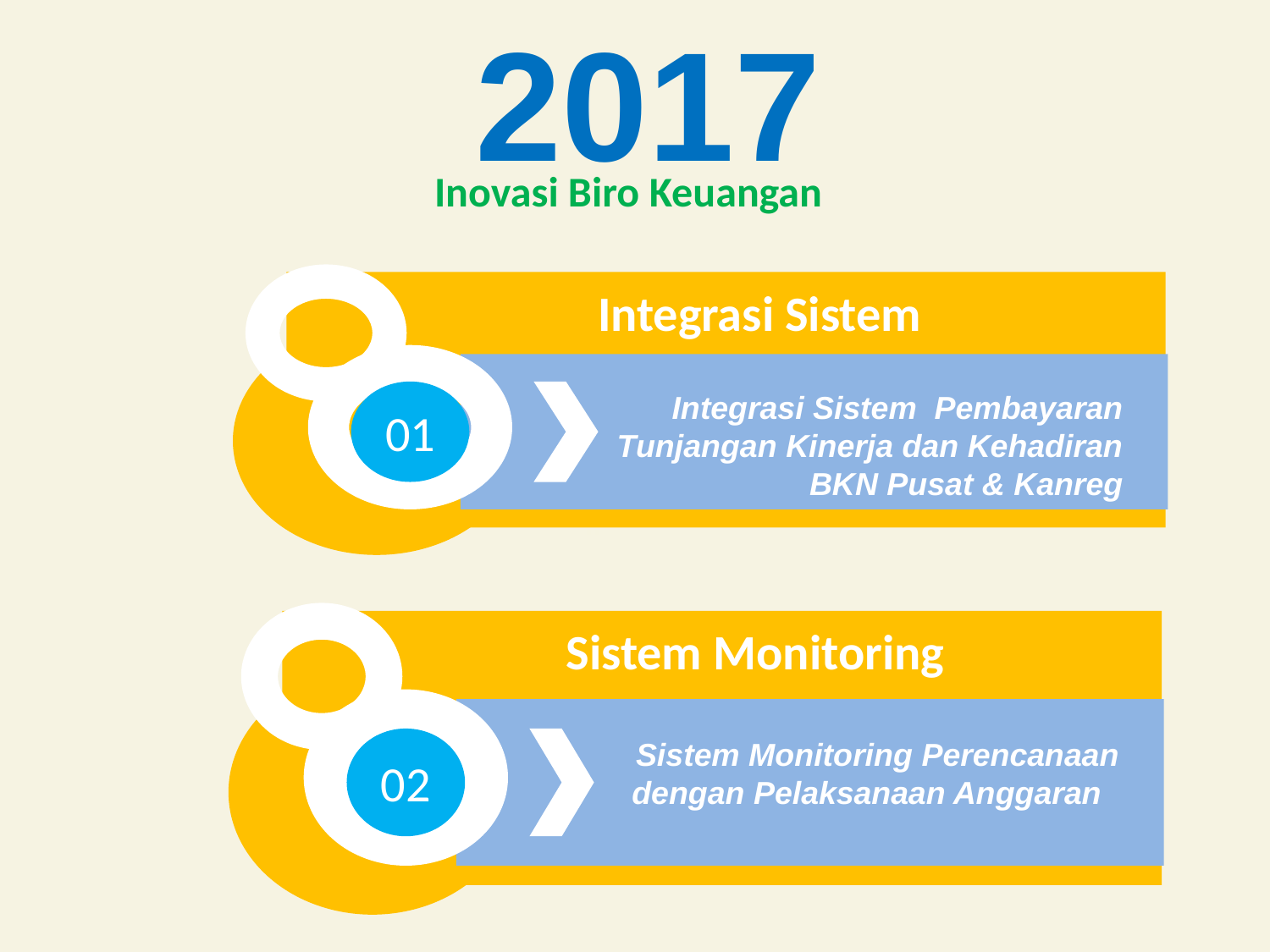

2017
Inovasi Biro Keuangan

Integrasi Sistem

01

Integrasi Sistem  Pembayaran Tunjangan Kinerja dan Kehadiran BKN Pusat & Kanreg

Sistem Monitoring

02
Sistem  Prencanaan VS Pealaksanaan Anggaran Pembayaran berbasis WEB

Sistem Monitoring Perencanaan dengan Pelaksanaan Anggaran